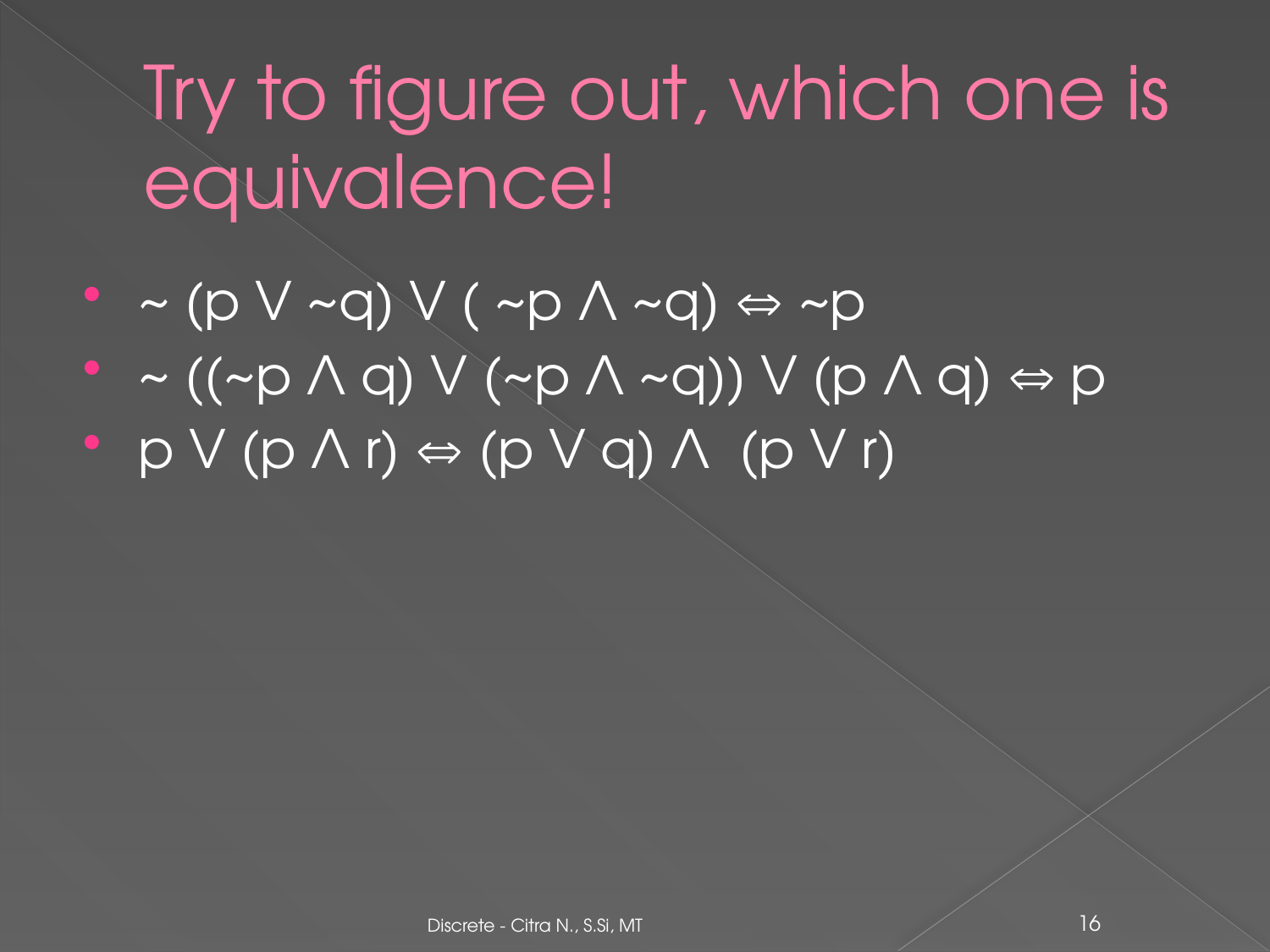

# Try to figure out, which one is equivalence!
~ (p V ~q) V ( ~p Λ ~q) ⇔ ~p
~ ((~p Λ q) V (~p Λ ~q)) V (p Λ q) ⇔ p
p V (p Λ r) ⇔ (p V q) Λ  (p V r)

Discrete - Citra N., S.Si, MT
16